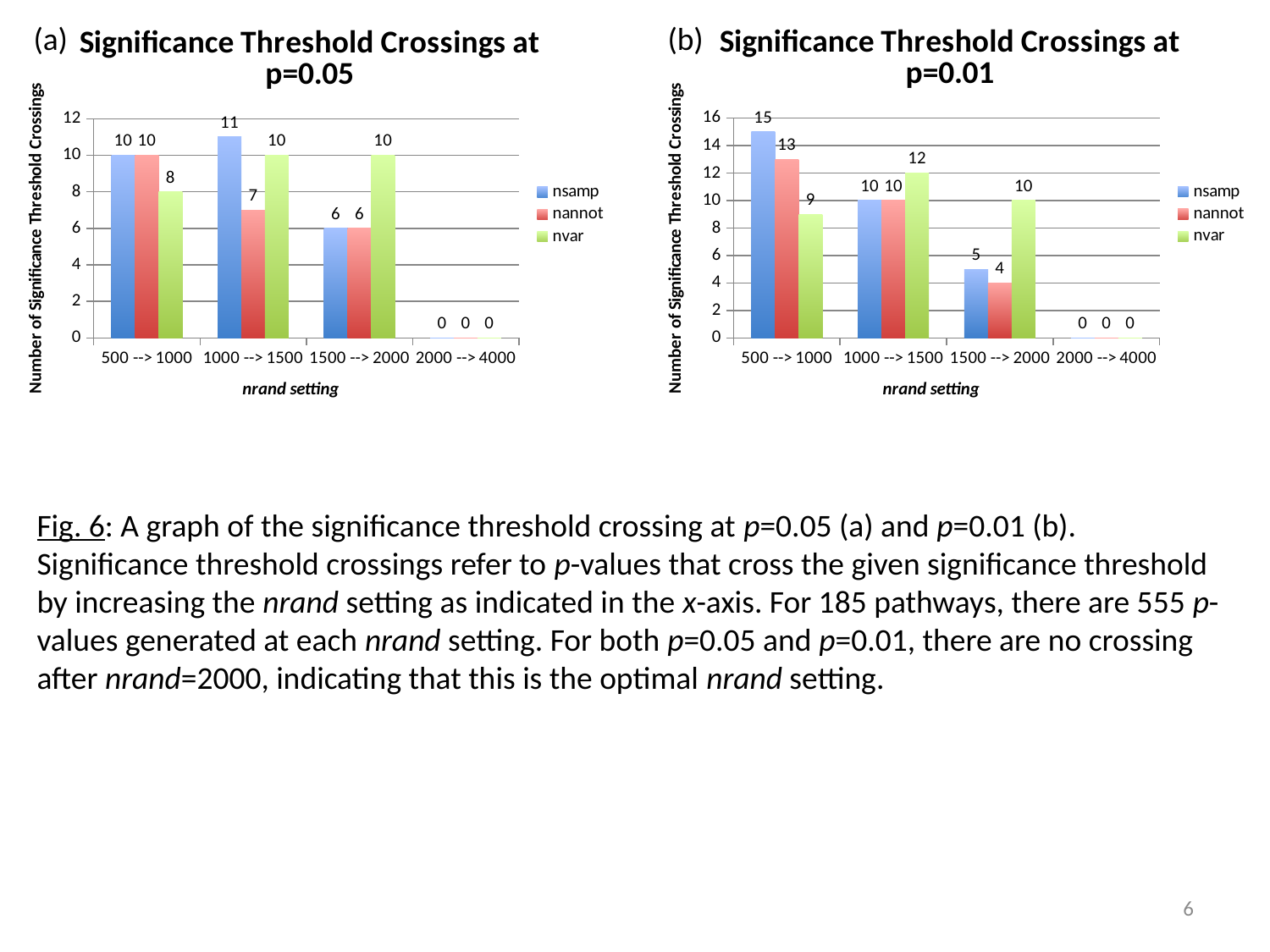

### Chart: Significance Threshold Crossings at p=0.01

| Category |  |  |  |
|---|---|---|---|
| 500 --> 1000 | 15.0 | 13.0 | 9.0 |
| 1000 --> 1500 | 10.0 | 10.0 | 12.0 |
| 1500 --> 2000 | 5.0 | 4.0 | 10.0 |
| 2000 --> 4000 | 0.0 | 0.0 | 0.0 |

### Chart: Significance Threshold Crossings at p=0.05

| Category |  |  |  |
|---|---|---|---|
| 500 --> 1000 | 10.0 | 10.0 | 8.0 |
| 1000 --> 1500 | 11.0 | 7.0 | 10.0 |
| 1500 --> 2000 | 6.0 | 6.0 | 10.0 |
| 2000 --> 4000 | 0.0 | 0.0 | 0.0 |
(a)
(b)
Fig. 6: A graph of the significance threshold crossing at p=0.05 (a) and p=0.01 (b). Significance threshold crossings refer to p-values that cross the given significance threshold by increasing the nrand setting as indicated in the x-axis. For 185 pathways, there are 555 p-values generated at each nrand setting. For both p=0.05 and p=0.01, there are no crossing after nrand=2000, indicating that this is the optimal nrand setting.
6